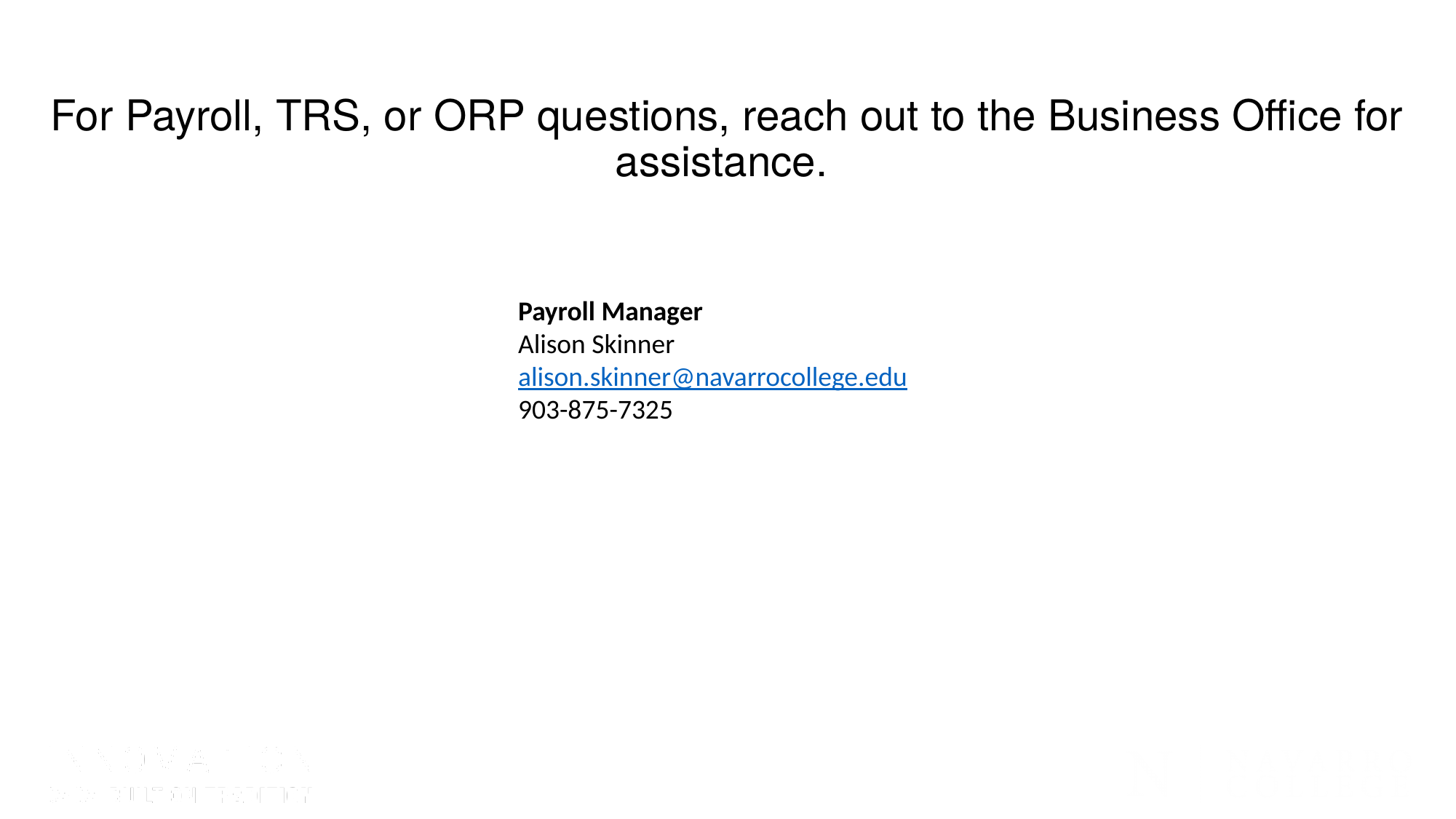

For Payroll, TRS, or ORP questions, reach out to the Business Office for assistance.

Payroll Manager
Alison Skinner
alison.skinner@navarrocollege.edu
903-875-7325